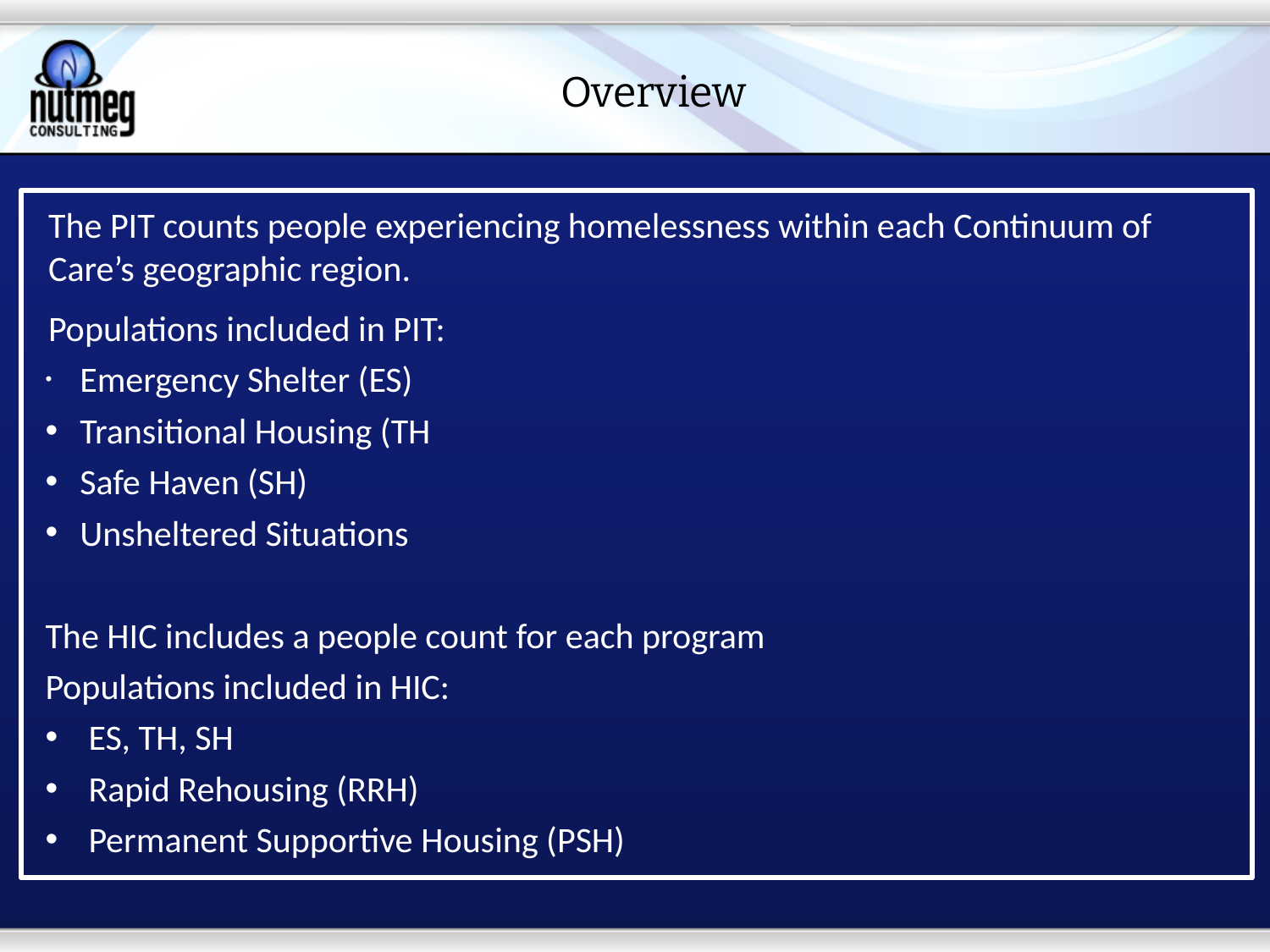

# Overview

The PIT counts people experiencing homelessness within each Continuum of Care’s geographic region.
Populations included in PIT:
Emergency Shelter (ES)
Transitional Housing (TH
Safe Haven (SH)
Unsheltered Situations

The HIC includes a people count for each program
Populations included in HIC:
ES, TH, SH
Rapid Rehousing (RRH)
Permanent Supportive Housing (PSH)